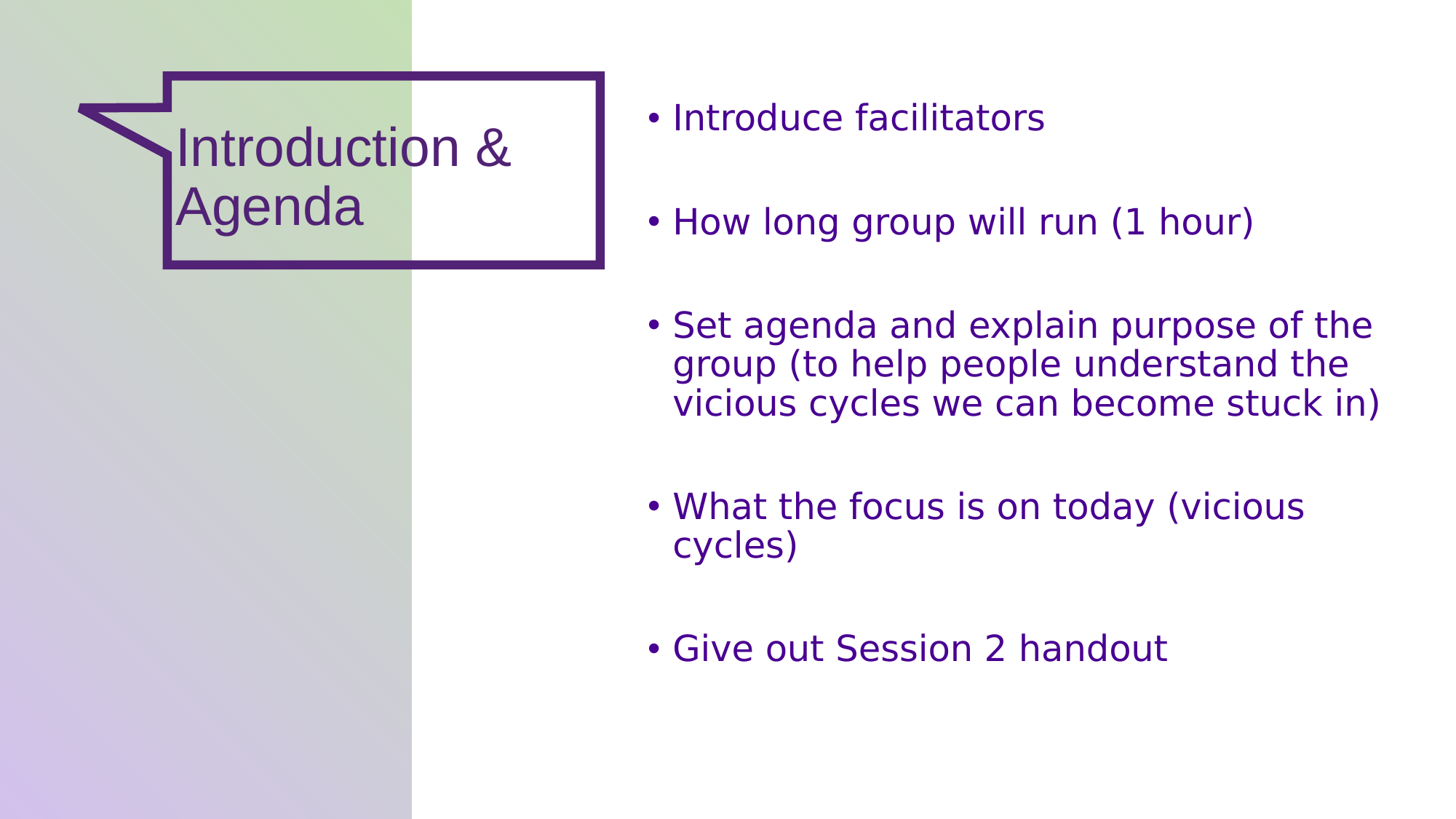

Introduce facilitators

How long group will run (1 hour)

Set agenda and explain purpose of the group (to help people understand the vicious cycles we can become stuck in)

What the focus is on today (vicious cycles)

Give out Session 2 handout
Introduction & Agenda